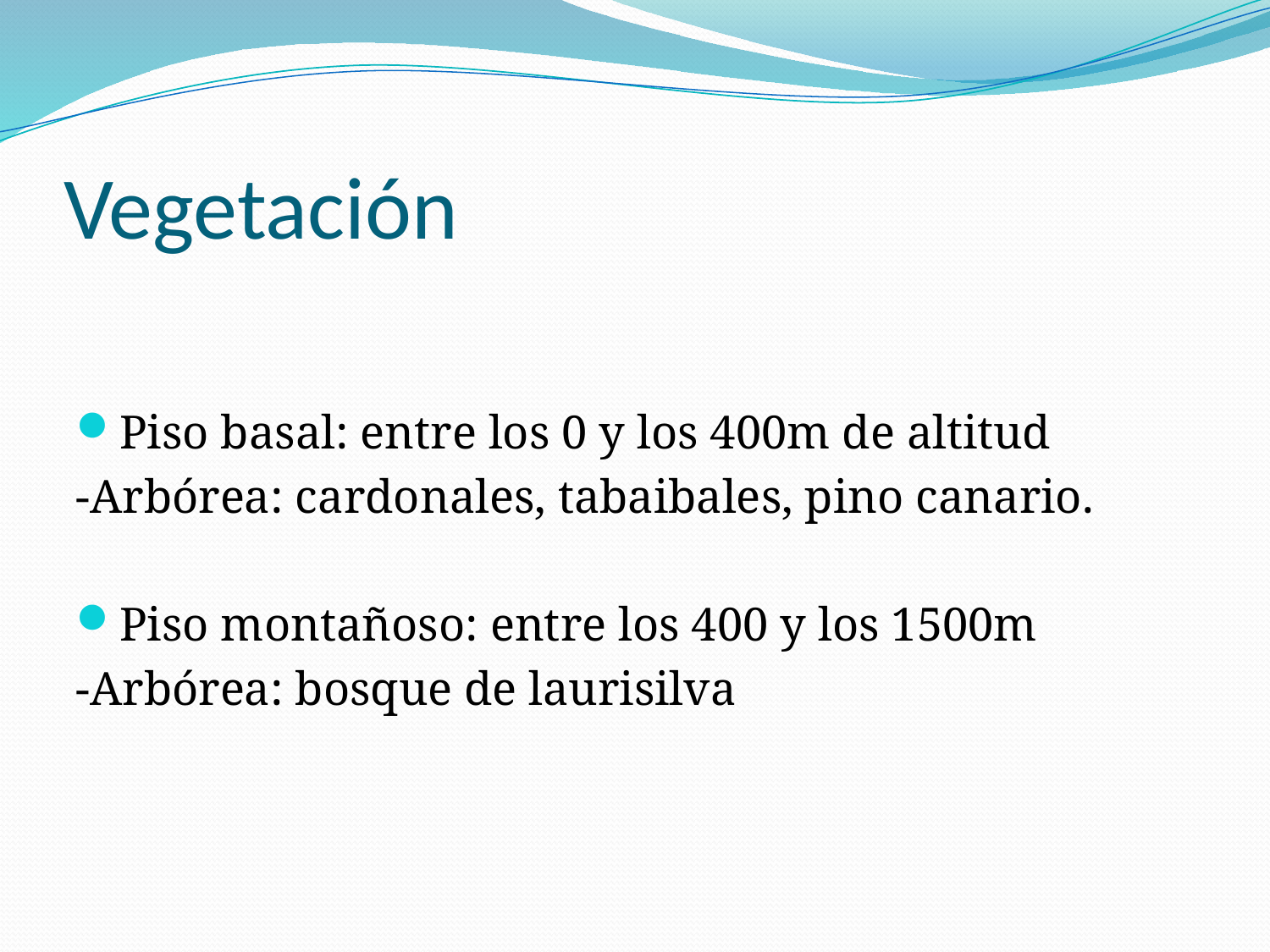

# Vegetación

Piso basal: entre los 0 y los 400m de altitud
-Arbórea: cardonales, tabaibales, pino canario.

Piso montañoso: entre los 400 y los 1500m
-Arbórea: bosque de laurisilva